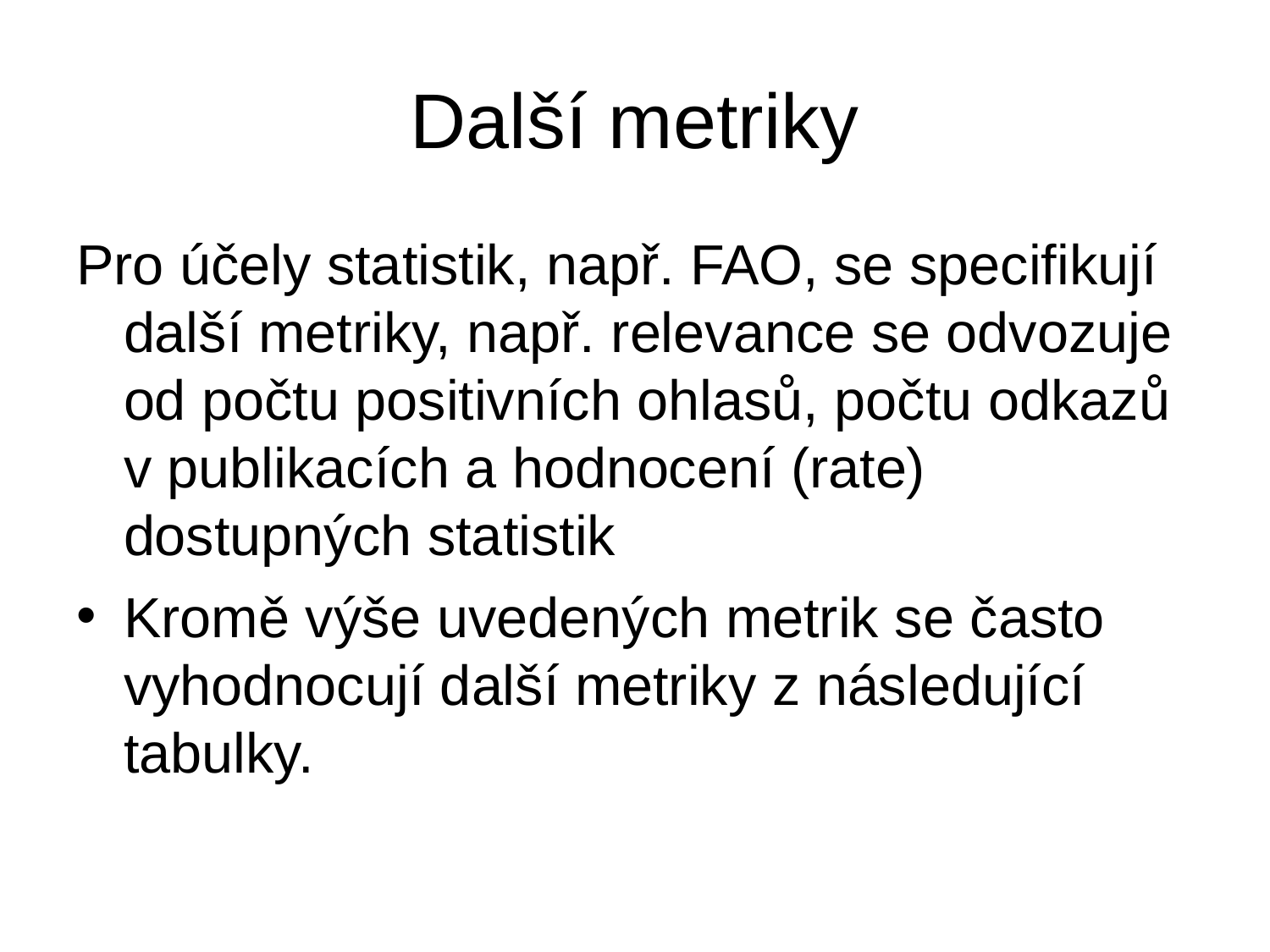

# Další metriky
Pro účely statistik, např. FAO, se specifikují další metriky, např. relevance se odvozuje od počtu positivních ohlasů, počtu odkazů v publikacích a hodnocení (rate) dostupných statistik
Kromě výše uvedených metrik se často vyhodnocují další metriky z následující tabulky.